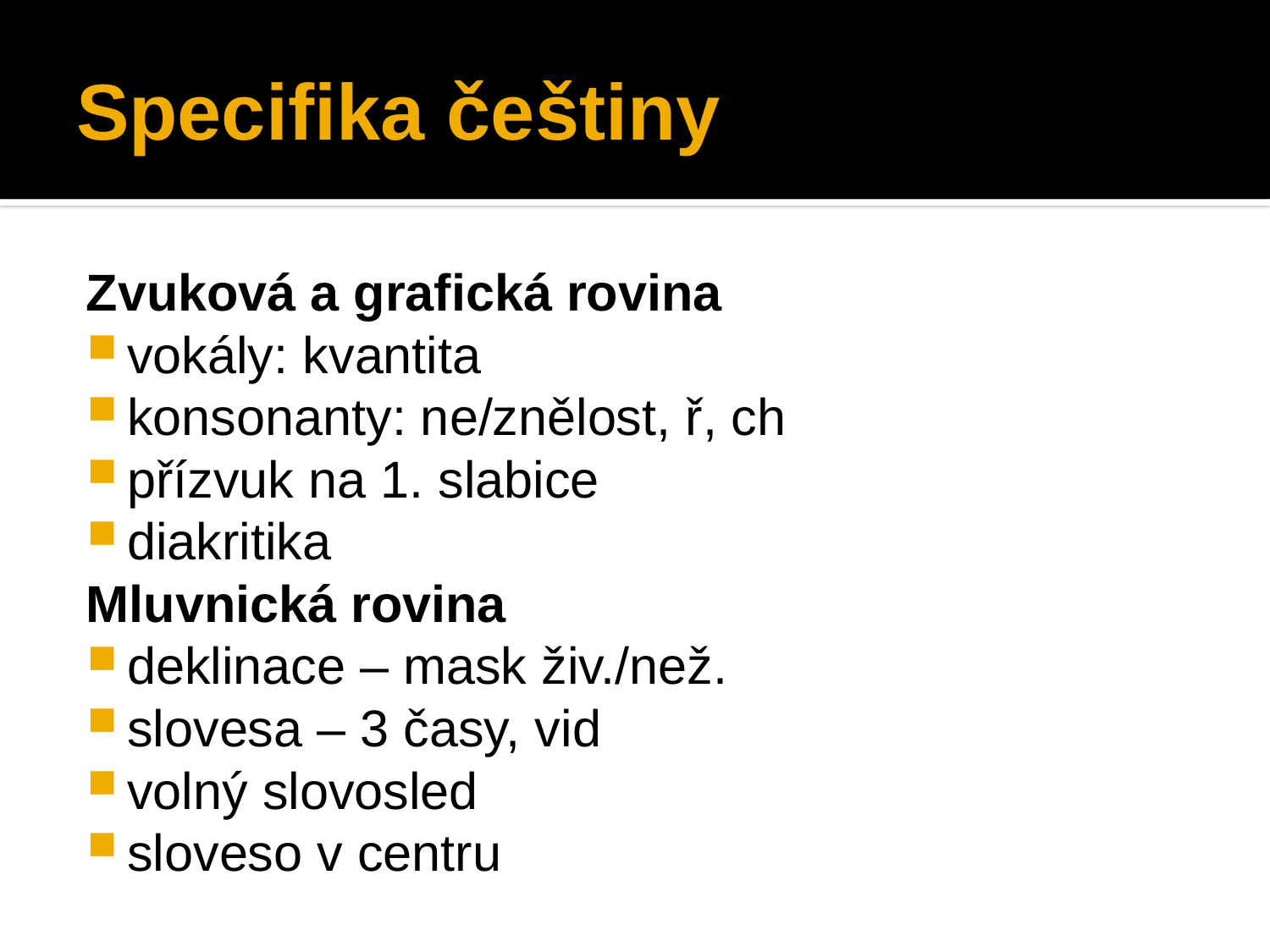

# Specifika češtiny
Zvuková a grafická rovina
vokály: kvantita
konsonanty: ne/znělost, ř, ch
přízvuk na 1. slabice
diakritika
Mluvnická rovina
deklinace – mask živ./než.
slovesa – 3 časy, vid
volný slovosled
sloveso v centru